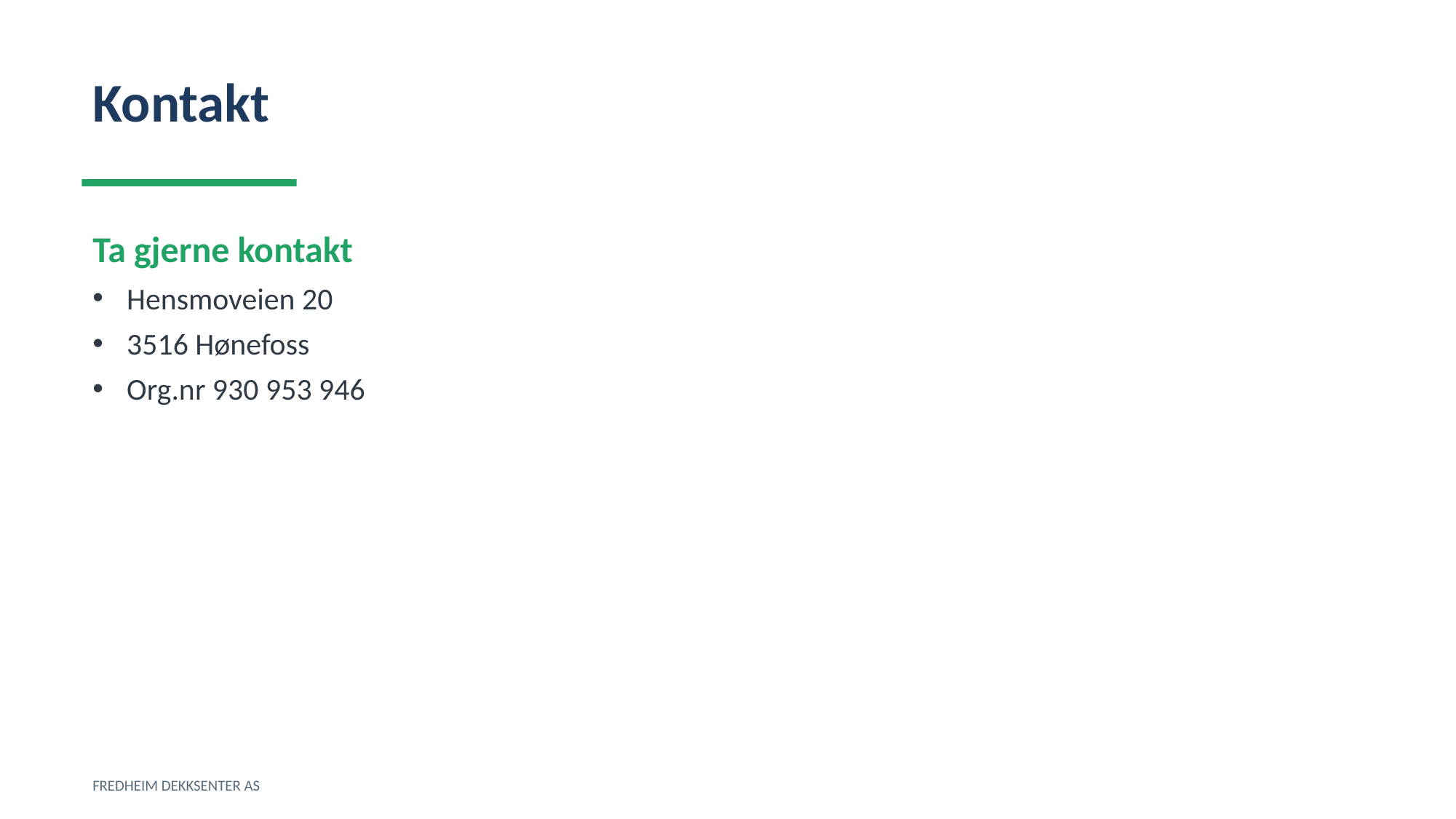

Kontakt

Ta gjerne kontakt
Hensmoveien 20
3516 Hønefoss
Org.nr 930 953 946
FREDHEIM DEKKSENTER AS